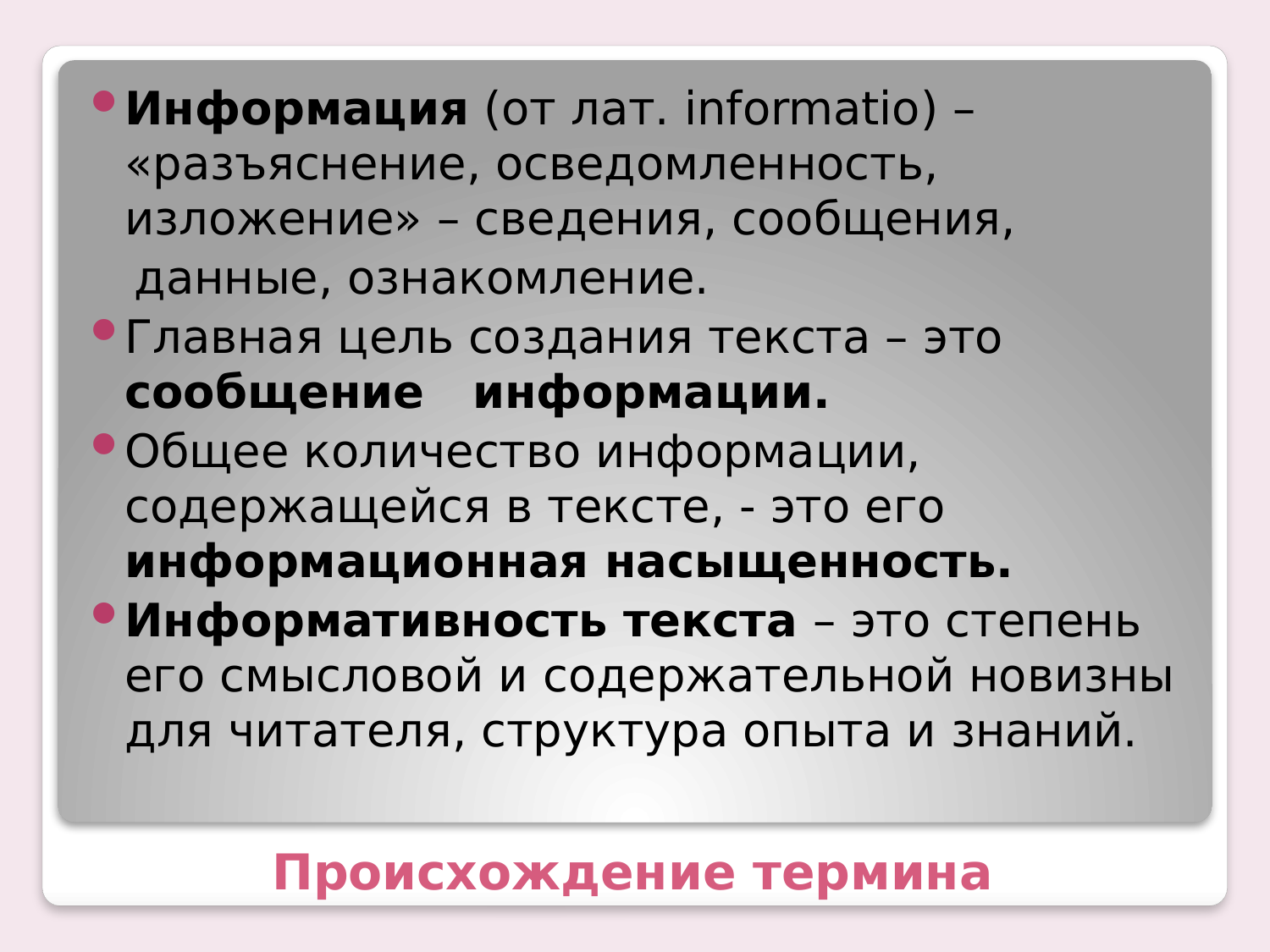

Информация (от лат. informatio) – «разъяснение, осведомленность, изложение» – сведения, сообщения,
   данные, ознакомление.
Главная цель создания текста – это сообщение   информации.
Общее количество информации, содержащейся в тексте, - это его информационная насыщенность.
Информативность текста – это степень его смысловой и содержательной новизны для читателя, структура опыта и знаний.

# Происхождение термина